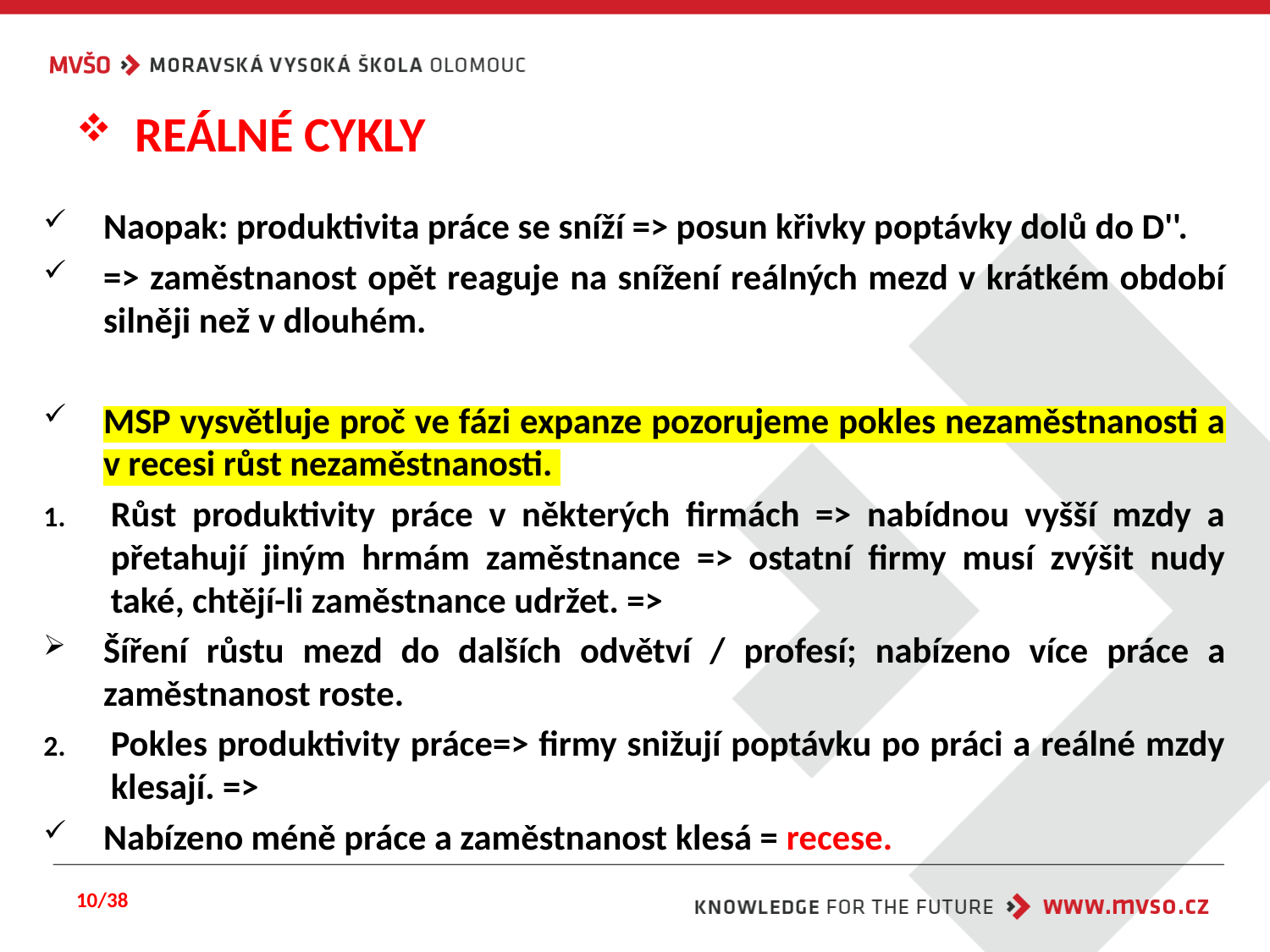

# REÁLNÉ CYKLY
Naopak: produktivita práce se sníží => posun křivky poptávky dolů do D''.
=> zaměstnanost opět reaguje na snížení reálných mezd v krátkém období silněji než v dlouhém.

MSP vysvětluje proč ve fázi expanze pozorujeme pokles nezaměstnanosti a v recesi růst nezaměstnanosti.
Růst produktivity práce v některých firmách => nabídnou vyšší mzdy a přetahují jiným hrmám zaměstnance => ostatní firmy musí zvýšit nudy také, chtějí-li zaměstnance udržet. =>
Šíření růstu mezd do dalších odvětví / profesí; nabízeno více práce a zaměstnanost roste.
Pokles produktivity práce=> firmy snižují poptávku po práci a reálné mzdy klesají. =>
Nabízeno méně práce a zaměstnanost klesá = recese.

10/38